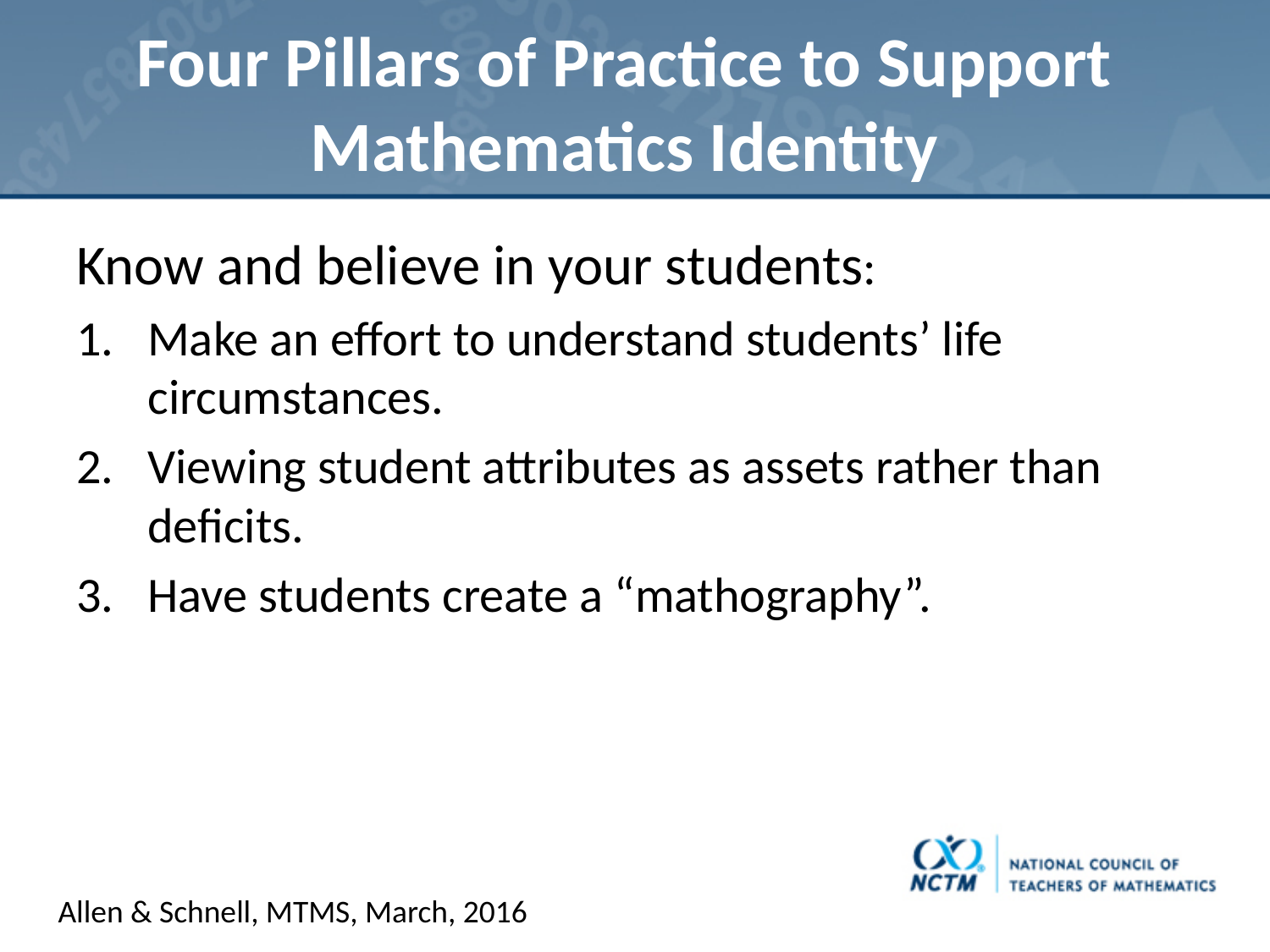

# Four Pillars of Practice to Support Mathematics Identity
Know and believe in your students:
Make an effort to understand students’ life circumstances.
Viewing student attributes as assets rather than deficits.
Have students create a “mathography”.
Allen & Schnell, MTMS, March, 2016